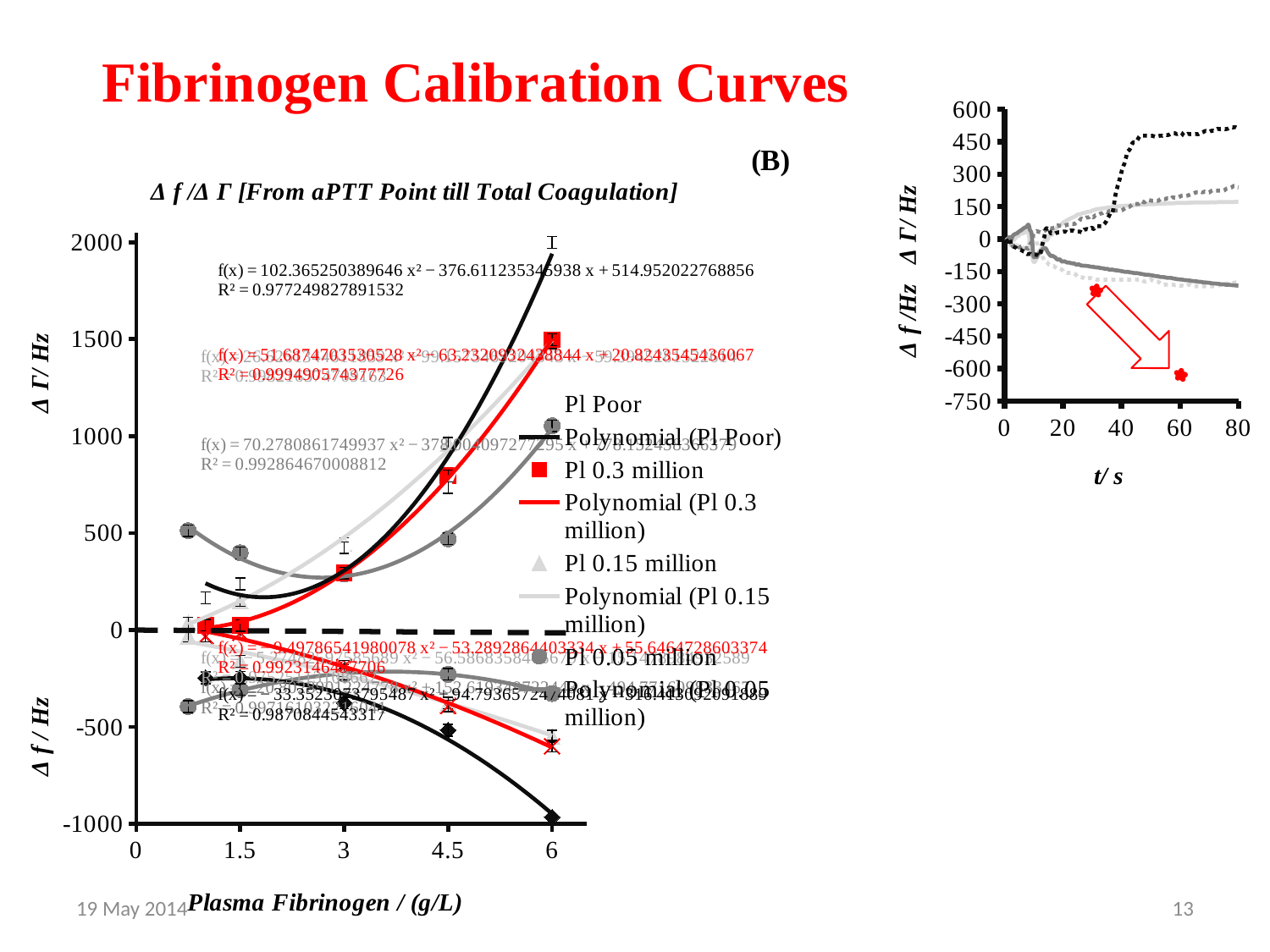

# Fibrinogen Calibration Curves

### Chart

| Category |  |  |  |  |  |  |
|---|---|---|---|---|---|---|

### Chart: Δ f /Δ Γ [From aPTT Point till Total Coagulation]

| Category |  |  |  |  |  |  |  |  |
|---|---|---|---|---|---|---|---|---|
19 May 2014
13